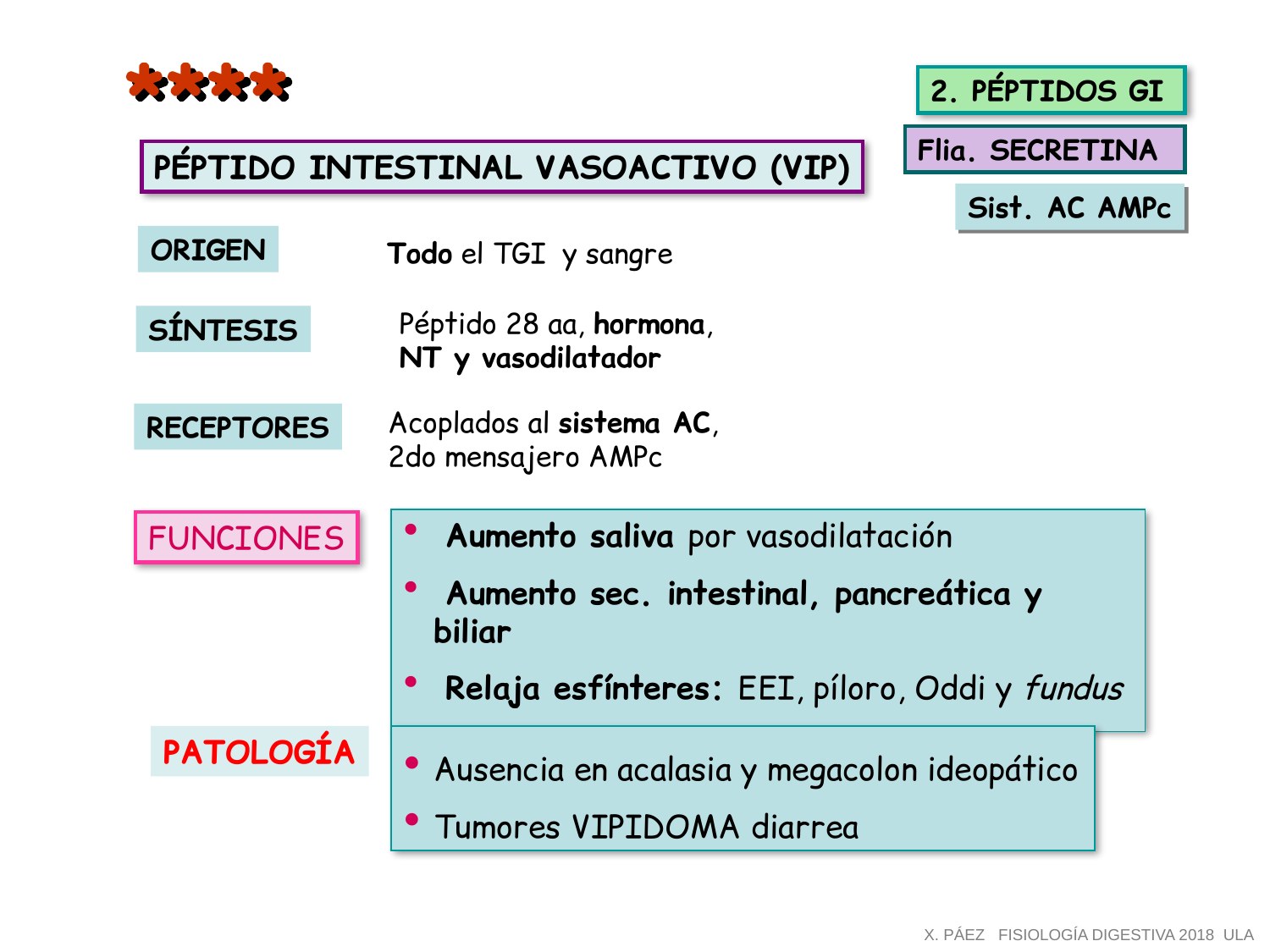

****
2. PÉPTIDOS GI
Flia. SECRETINA
PÉPTIDO INTESTINAL VASOACTIVO (VIP)
Sist. AC AMPc
ORIGEN
Todo el TGI  y sangre
 Péptido 28 aa, hormona,
 NT y vasodilatador
SÍNTESIS
Acoplados al sistema AC,
2do mensajero AMPc
RECEPTORES
 Aumento saliva por vasodilatación

 Aumento sec. intestinal, pancreática y biliar

 Relaja esfínteres: EEI, píloro, Oddi y fundus

FUNCIONES
PATOLOGÍA

Ausencia en acalasia y megacolon ideopático

Tumores VIPIDOMA diarrea
X. PÁEZ   FISIOLOGÍA DIGESTIVA 2018  ULA